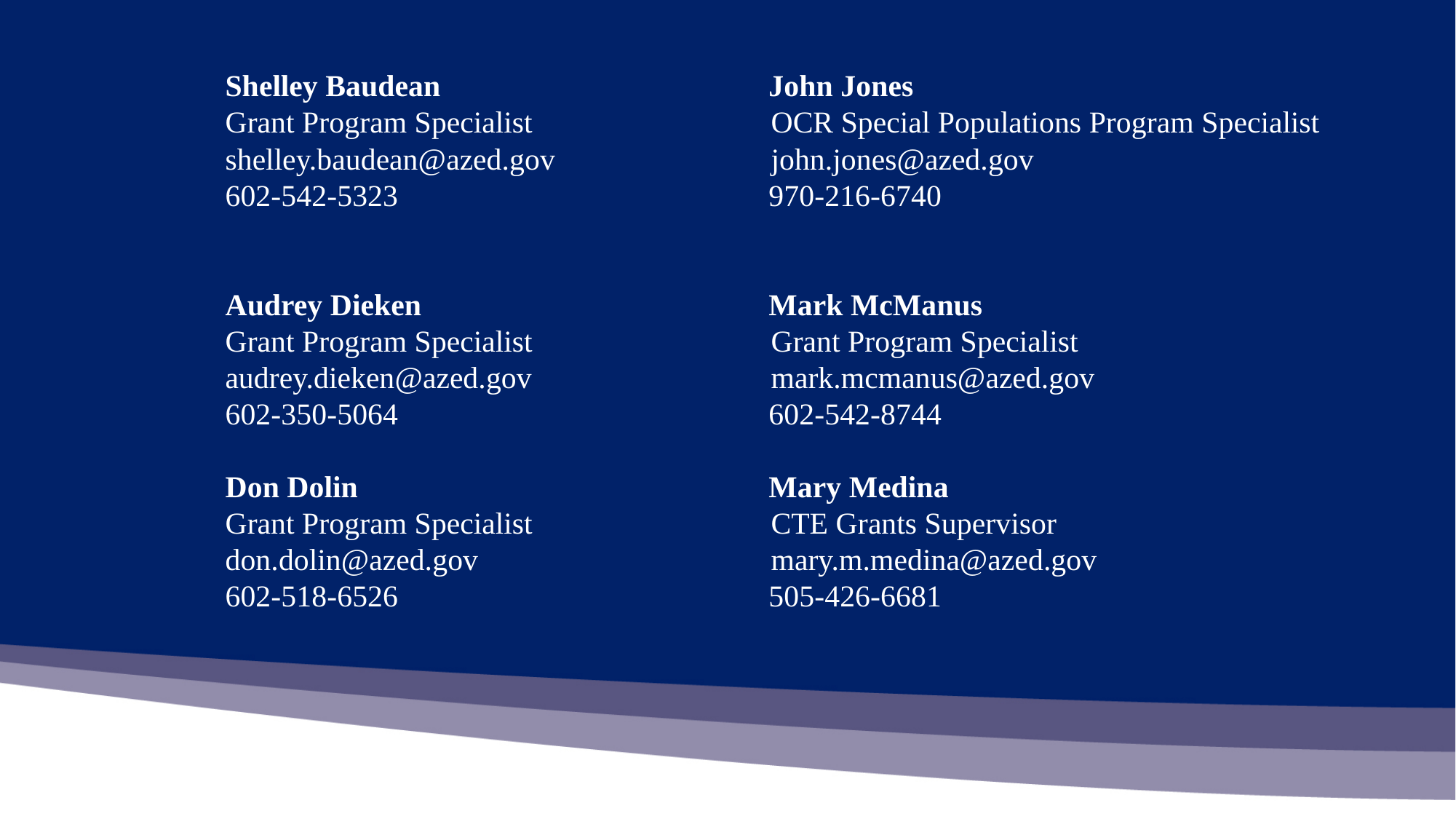

Shelley Baudean			              John Jones
Grant Program Specialist			OCR Special Populations Program Specialist
shelley.baudean@azed.gov		john.jones@azed.gov
602-542-5323			              970-216-6740

Audrey Dieken			              Mark McManus
Grant Program Specialist			Grant Program Specialist
audrey.dieken@azed.gov			mark.mcmanus@azed.gov
602-350-5064			              602-542-8744

Don Dolin			              Mary Medina
Grant Program Specialist			CTE Grants Supervisor
don.dolin@azed.gov			mary.m.medina@azed.gov
602-518-6526			              505-426-6681